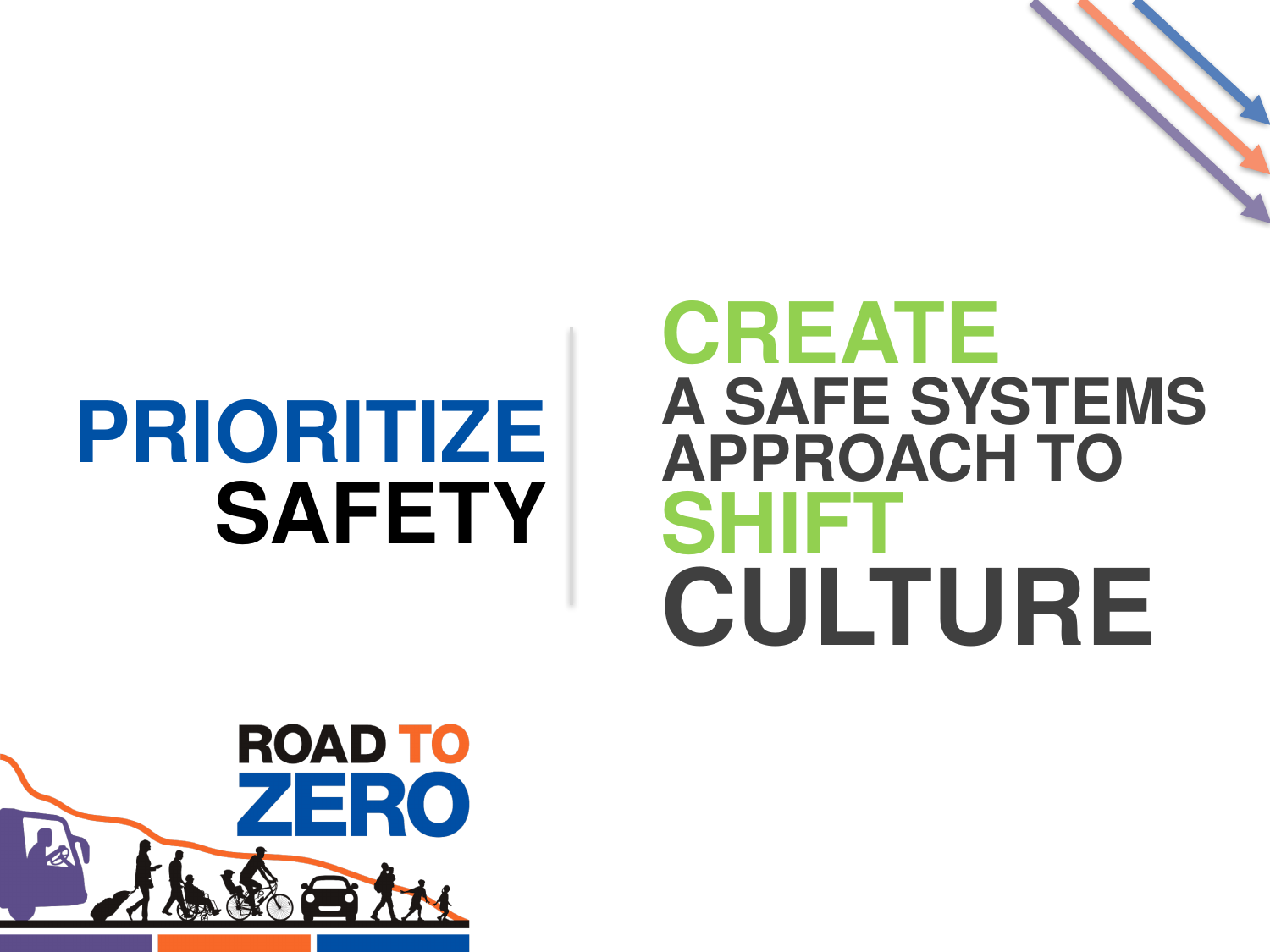

CREATE
A SAFE SYSTEMS APPROACH TO
SHIFT
CULTURE
 PRIORITIZE
SAFETY